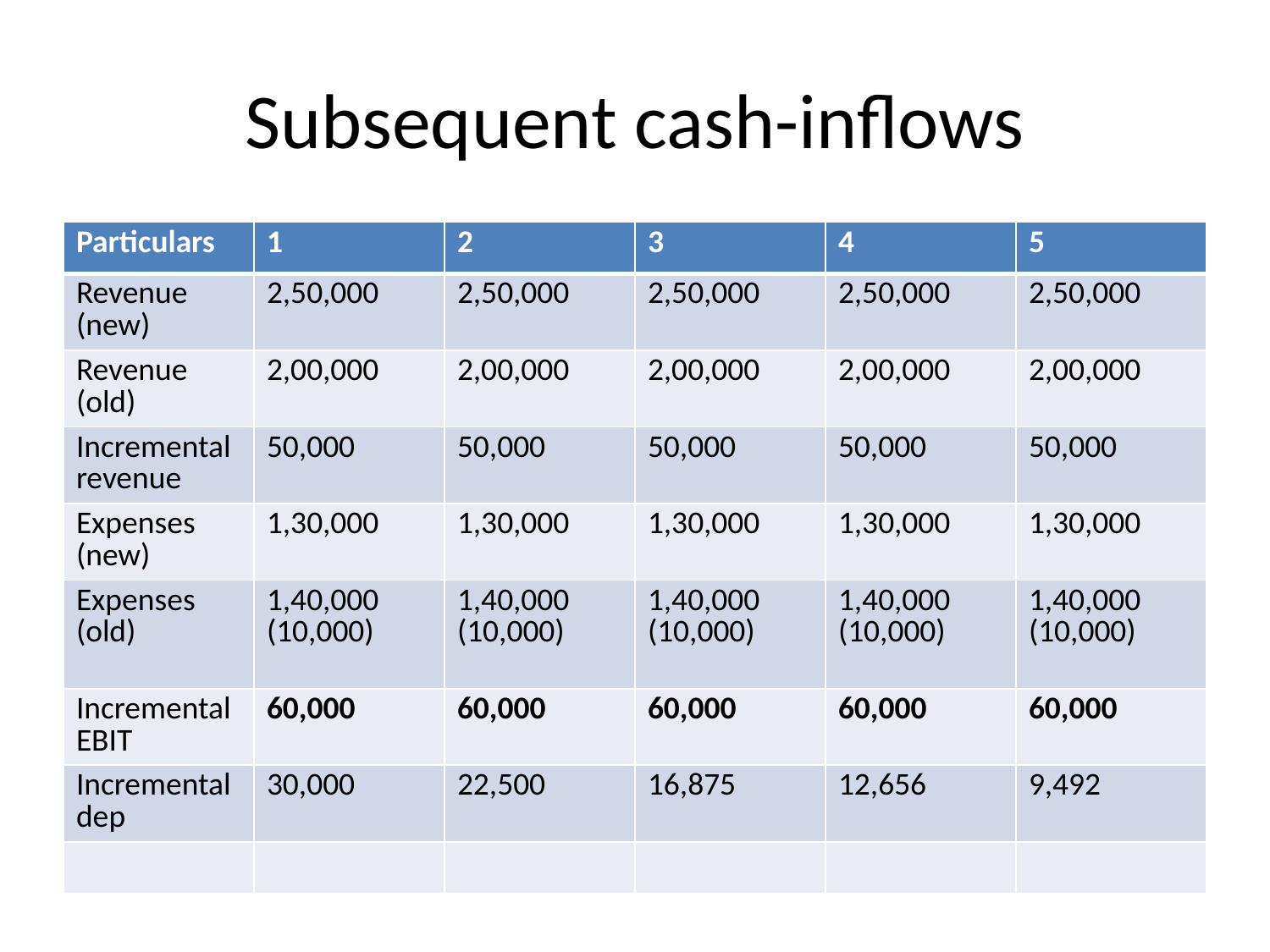

# Subsequent cash-inflows
| Particulars | 1 | 2 | 3 | 4 | 5 |
| --- | --- | --- | --- | --- | --- |
| Revenue (new) | 2,50,000 | 2,50,000 | 2,50,000 | 2,50,000 | 2,50,000 |
| Revenue (old) | 2,00,000 | 2,00,000 | 2,00,000 | 2,00,000 | 2,00,000 |
| Incremental revenue | 50,000 | 50,000 | 50,000 | 50,000 | 50,000 |
| Expenses (new) | 1,30,000 | 1,30,000 | 1,30,000 | 1,30,000 | 1,30,000 |
| Expenses (old) | 1,40,000 (10,000) | 1,40,000 (10,000) | 1,40,000 (10,000) | 1,40,000 (10,000) | 1,40,000 (10,000) |
| Incremental EBIT | 60,000 | 60,000 | 60,000 | 60,000 | 60,000 |
| Incremental dep | 30,000 | 22,500 | 16,875 | 12,656 | 9,492 |
|  |  |  |  |  |  |